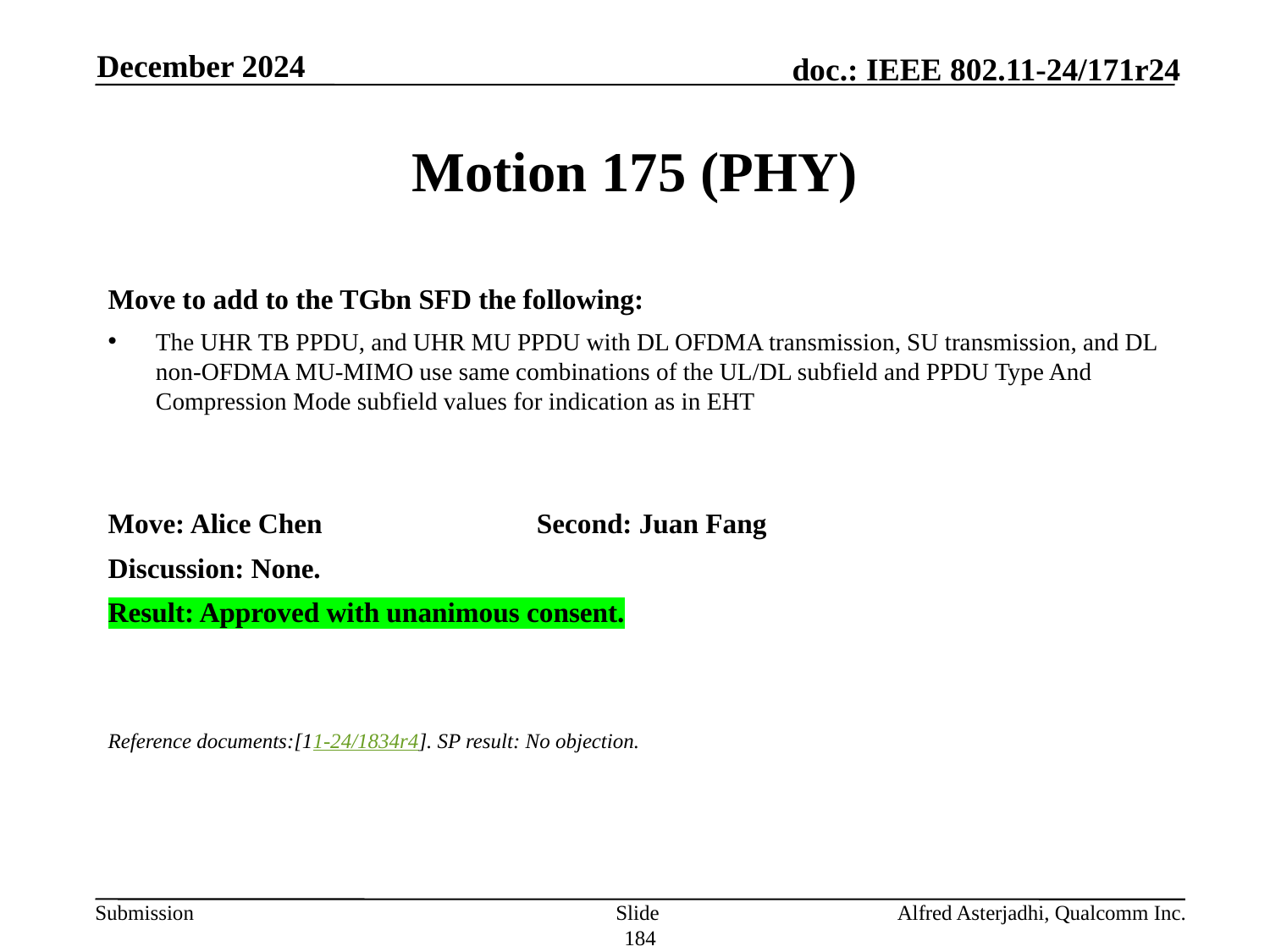

December 2024
# Motion 175 (PHY)
Move to add to the TGbn SFD the following:
The UHR TB PPDU, and UHR MU PPDU with DL OFDMA transmission, SU transmission, and DL non-OFDMA MU-MIMO use same combinations of the UL/DL subfield and PPDU Type And Compression Mode subfield values for indication as in EHT

Move: Alice Chen		Second: Juan Fang
Discussion: None.
Result: Approved with unanimous consent.

Reference documents:[11-24/1834r4]. SP result: No objection.

Slide 184
Alfred Asterjadhi, Qualcomm Inc.